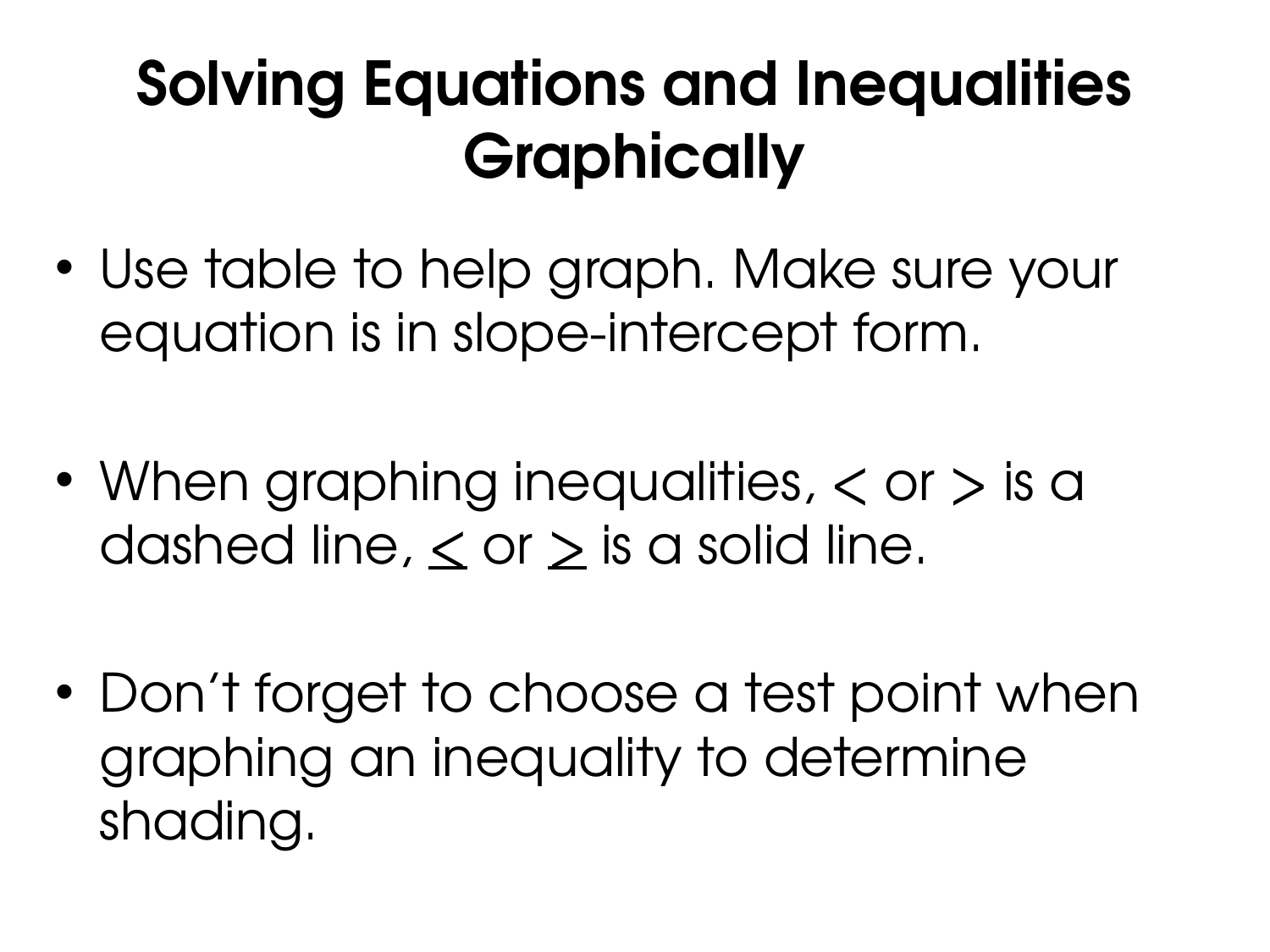

# Solving Equations and Inequalities Graphically
Use table to help graph. Make sure your equation is in slope-intercept form.

When graphing inequalities, < or > is a dashed line, < or > is a solid line.

Don’t forget to choose a test point when graphing an inequality to determine shading.